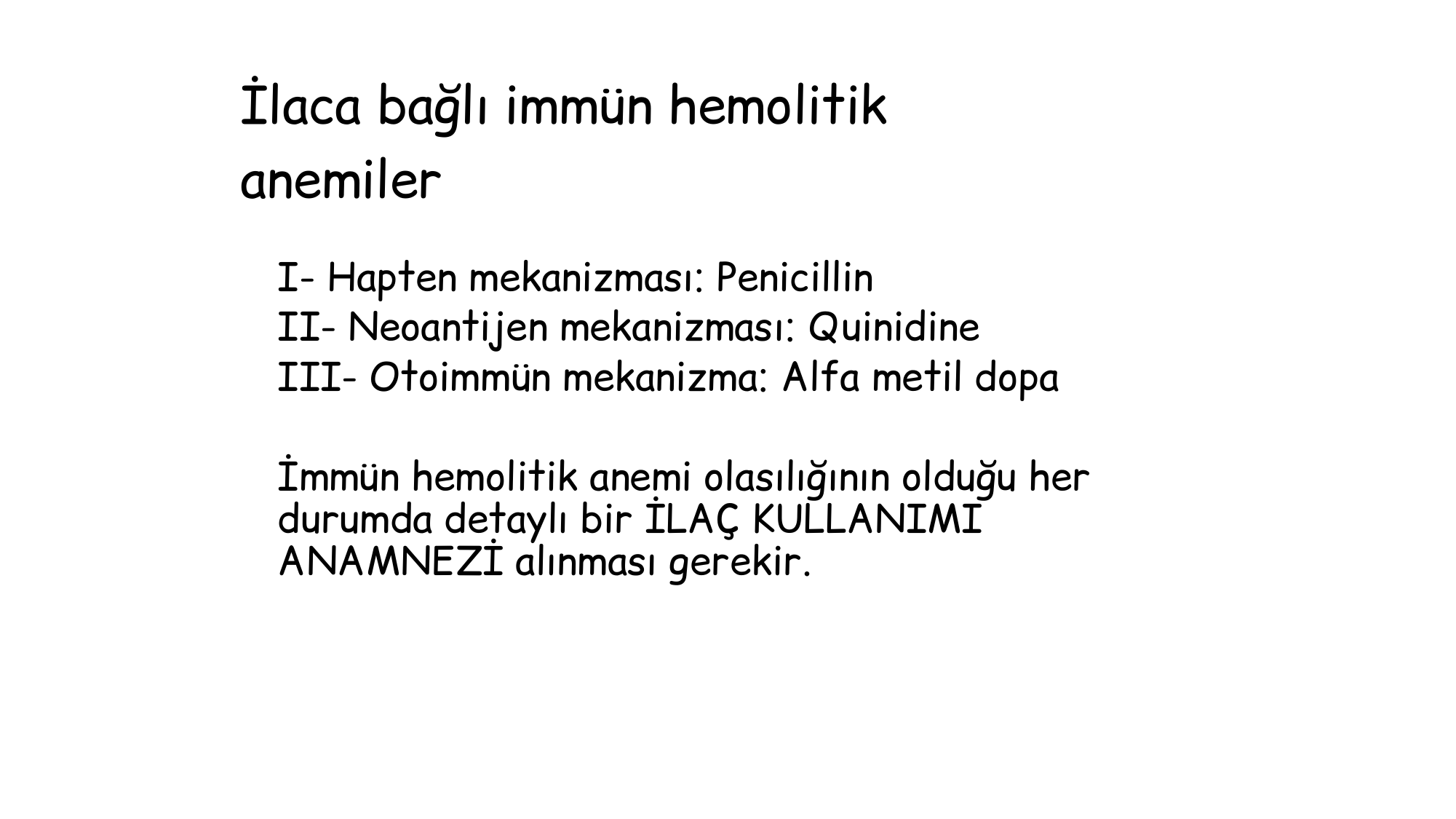

# İlaca bağlı immün hemolitik anemiler
I- Hapten mekanizması: Penicillin
II- Neoantijen mekanizması: Quinidine
III- Otoimmün mekanizma: Alfa metil dopa

İmmün hemolitik anemi olasılığının olduğu her durumda detaylı bir İLAÇ KULLANIMI ANAMNEZİ alınması gerekir.